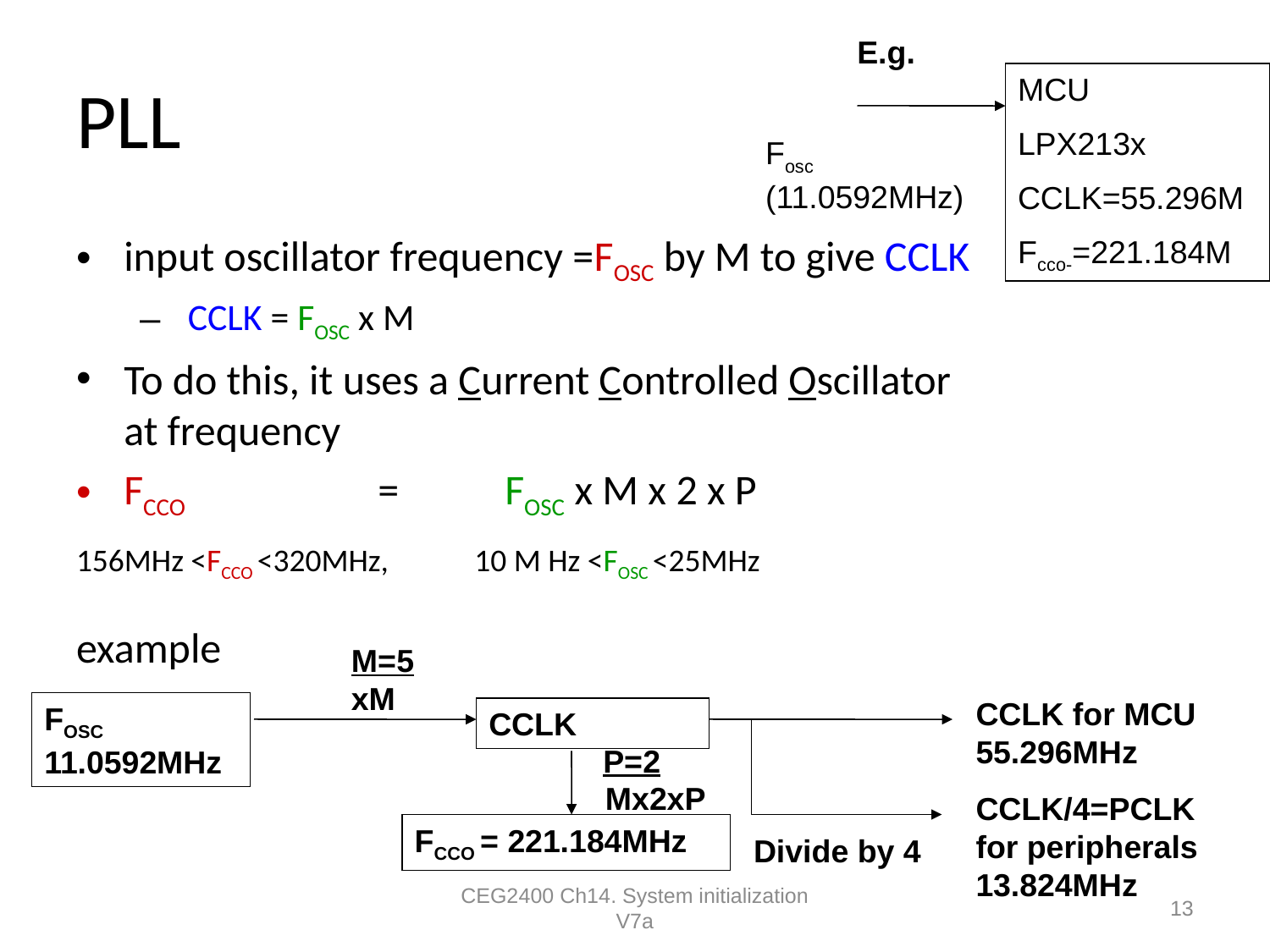

E.g.
# PLL
MCU
LPX213x
CCLK=55.296M
Fcco-=221.184M

Fosc
(11.0592MHz)
input oscillator frequency =FOSC by M to give CCLK
 CCLK = FOSC x M
To do this, it uses a Current Controlled Oscillator at frequency
FCCO 		= 	FOSC x M x 2 x P
156MHz <FCCO <320MHz,         10 M Hz <FOSC <25MHz

example
M=5
xM
CCLK for MCU
55.296MHz
FOSC
11.0592MHz
CCLK

P=2

Mx2xP
CCLK/4=PCLK
for peripherals
13.824MHz

FCCO = 221.184MHz
Divide by 4
CEG2400 Ch14. System initialization V7a
13